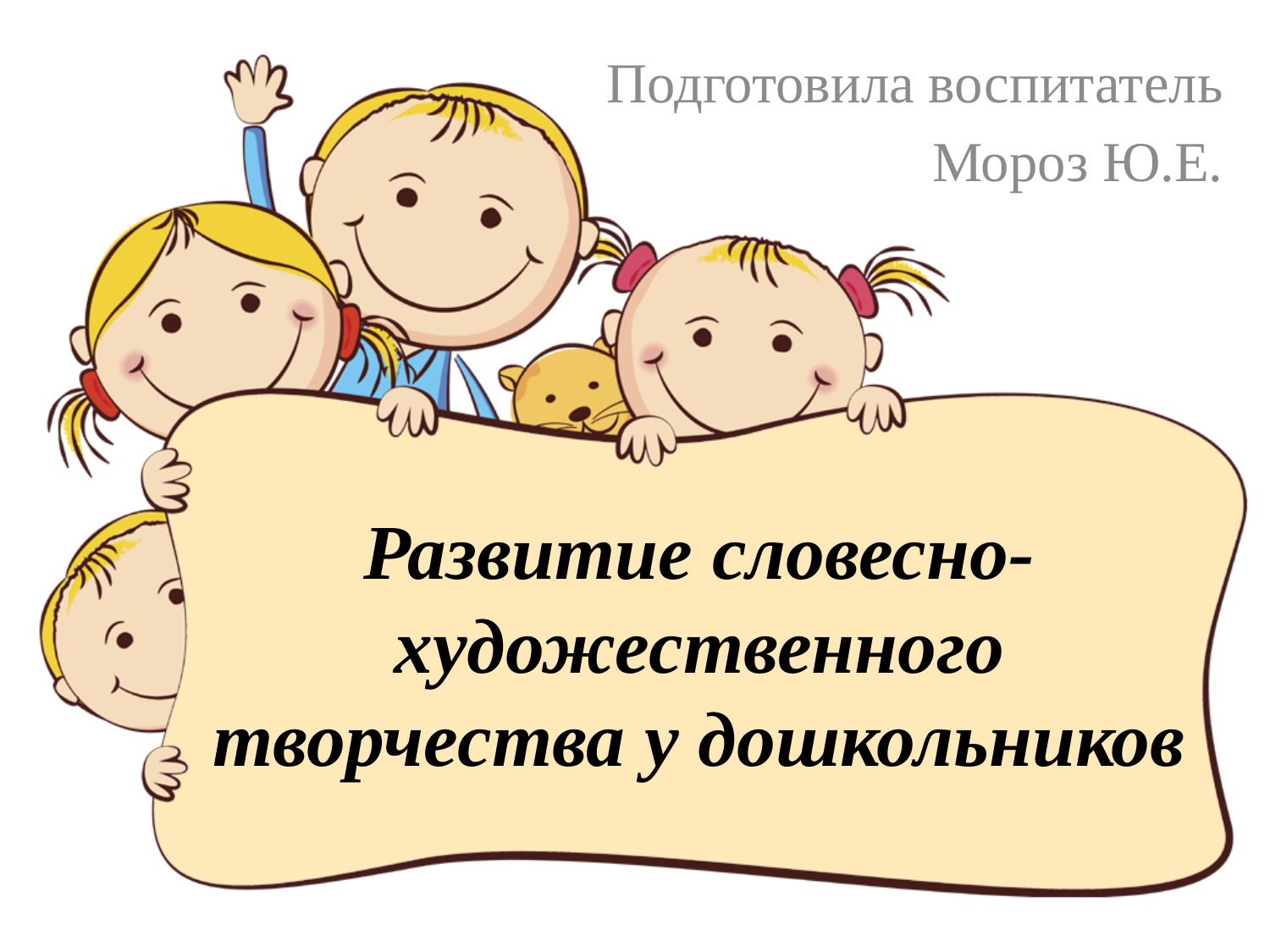

Подготовила воспитатель
Мороз Ю.Е.

# Развитие словесно-художественного творчества у дошкольников